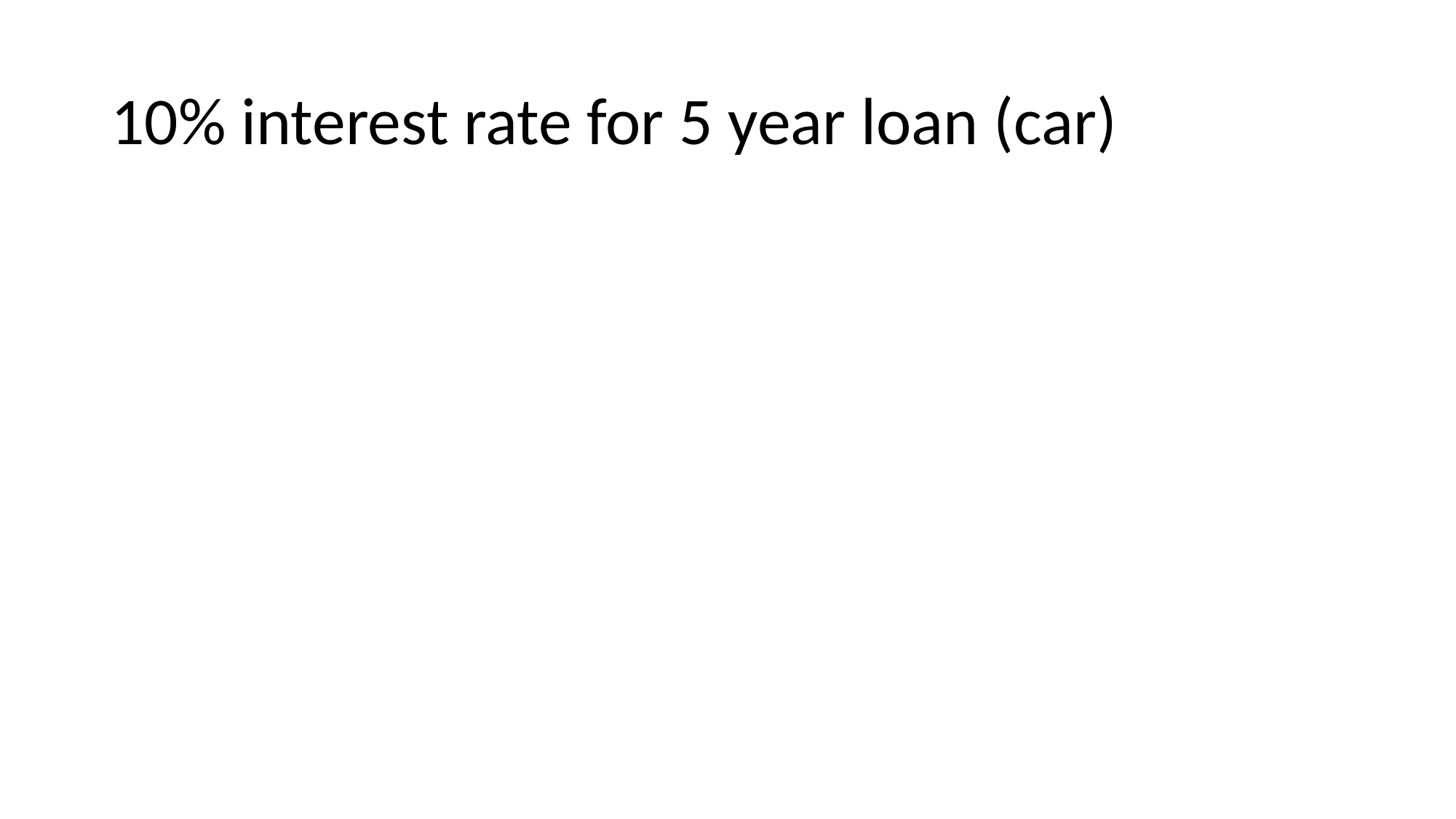

# 10% interest rate for 5 year loan (car)